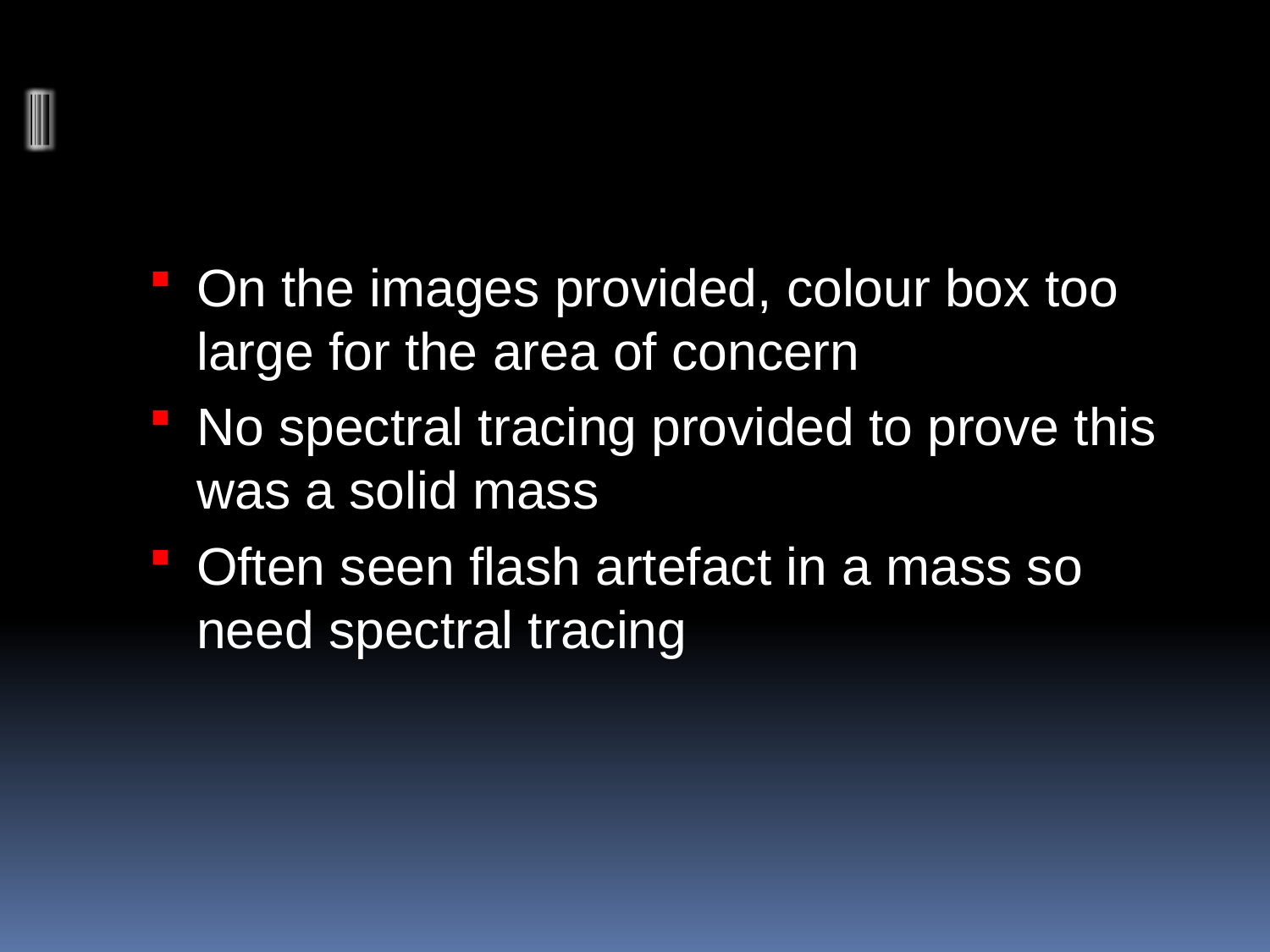

#
On the images provided, colour box too large for the area of concern
No spectral tracing provided to prove this was a solid mass
Often seen flash artefact in a mass so need spectral tracing